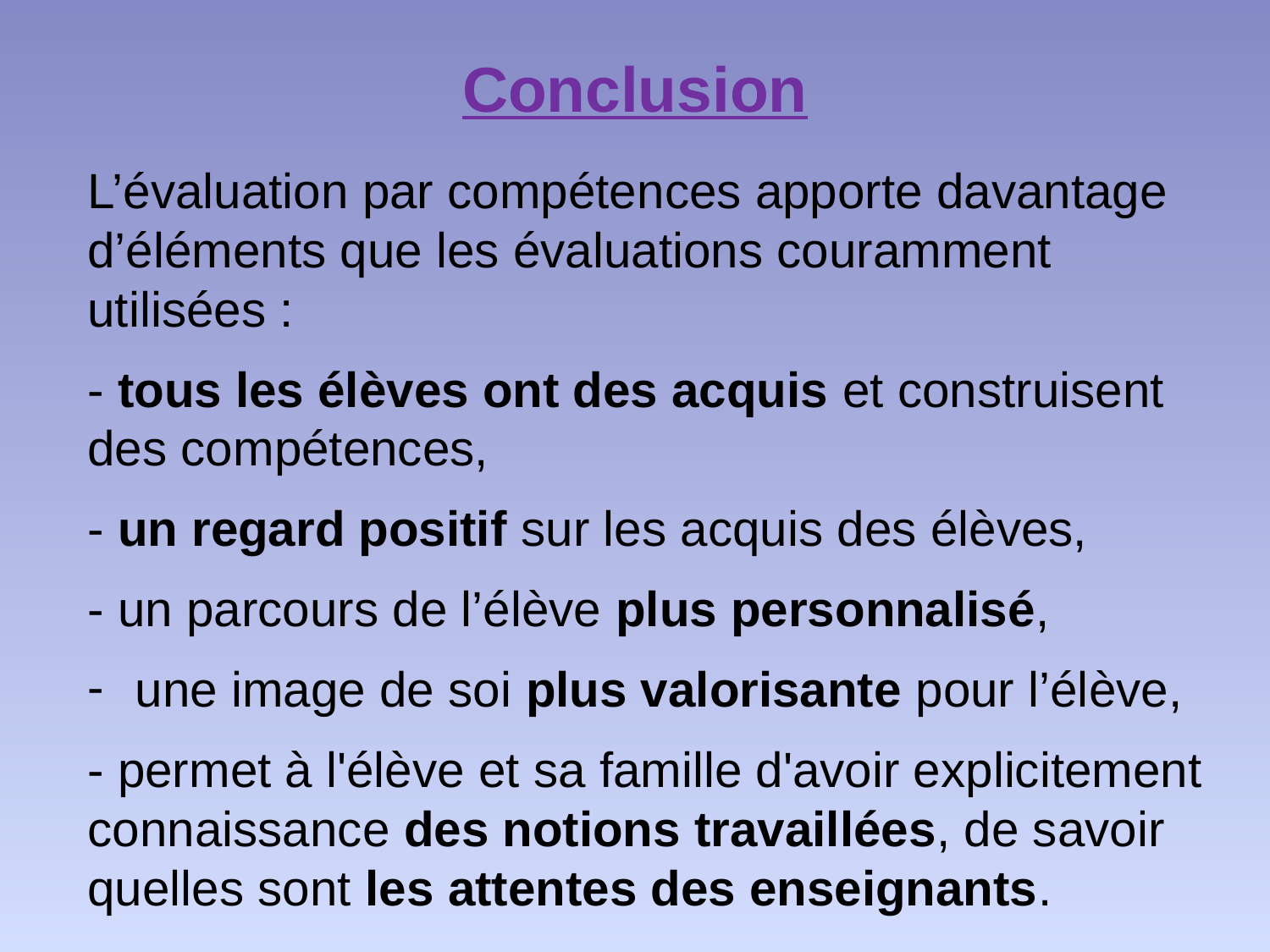

# Conclusion
L’évaluation par compétences apporte davantage d’éléments que les évaluations couramment utilisées :
- tous les élèves ont des acquis et construisent des compétences,
- un regard positif sur les acquis des élèves,
- un parcours de l’élève plus personnalisé,
une image de soi plus valorisante pour l’élève,
- permet à l'élève et sa famille d'avoir explicitement connaissance des notions travaillées, de savoir quelles sont les attentes des enseignants.